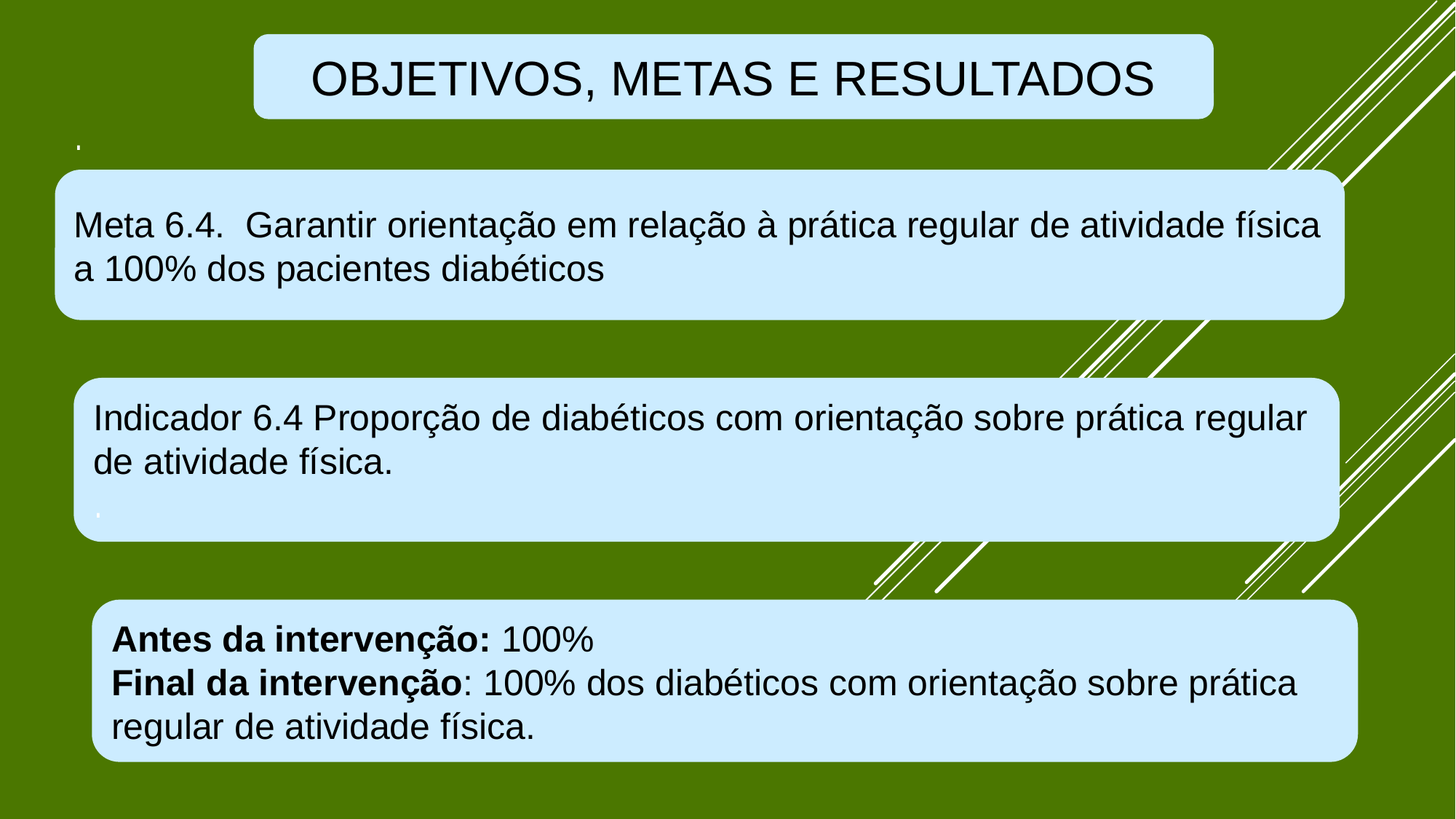

OBJETIVOS, METAS E RESULTADOS
.

Meta 6.4.  Garantir orientação em relação à prática regular de atividade física a 100% dos pacientes diabéticos

Indicador 6.4 Proporção de diabéticos com orientação sobre prática regular de atividade física.
.
Antes da intervenção: 100%
Final da intervenção: 100% dos diabéticos com orientação sobre prática regular de atividade física.